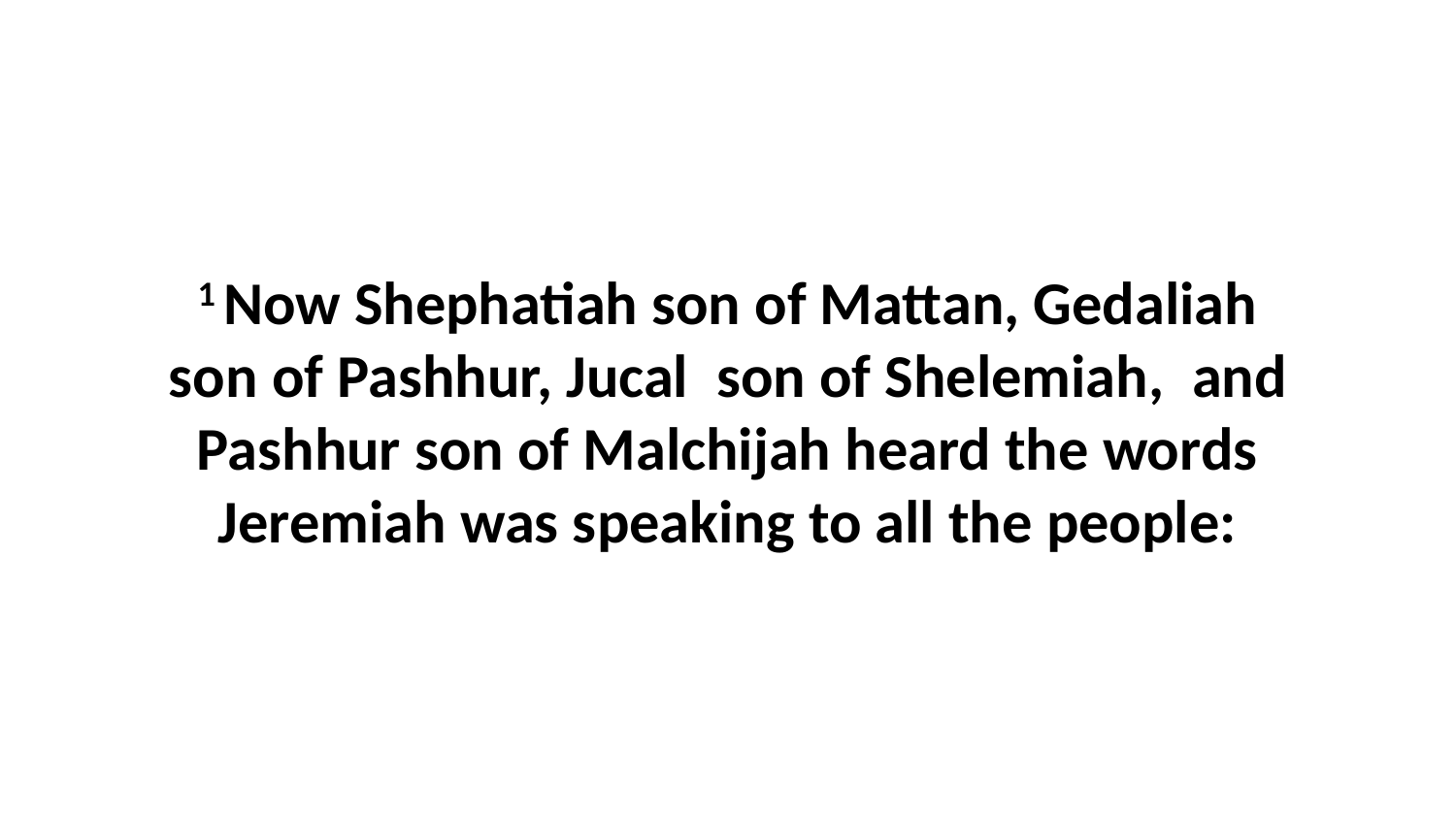

1 Now Shephatiah son of Mattan, Gedaliah son of Pashhur, Jucal  son of Shelemiah,  and Pashhur son of Malchijah heard the words Jeremiah was speaking to all the people: